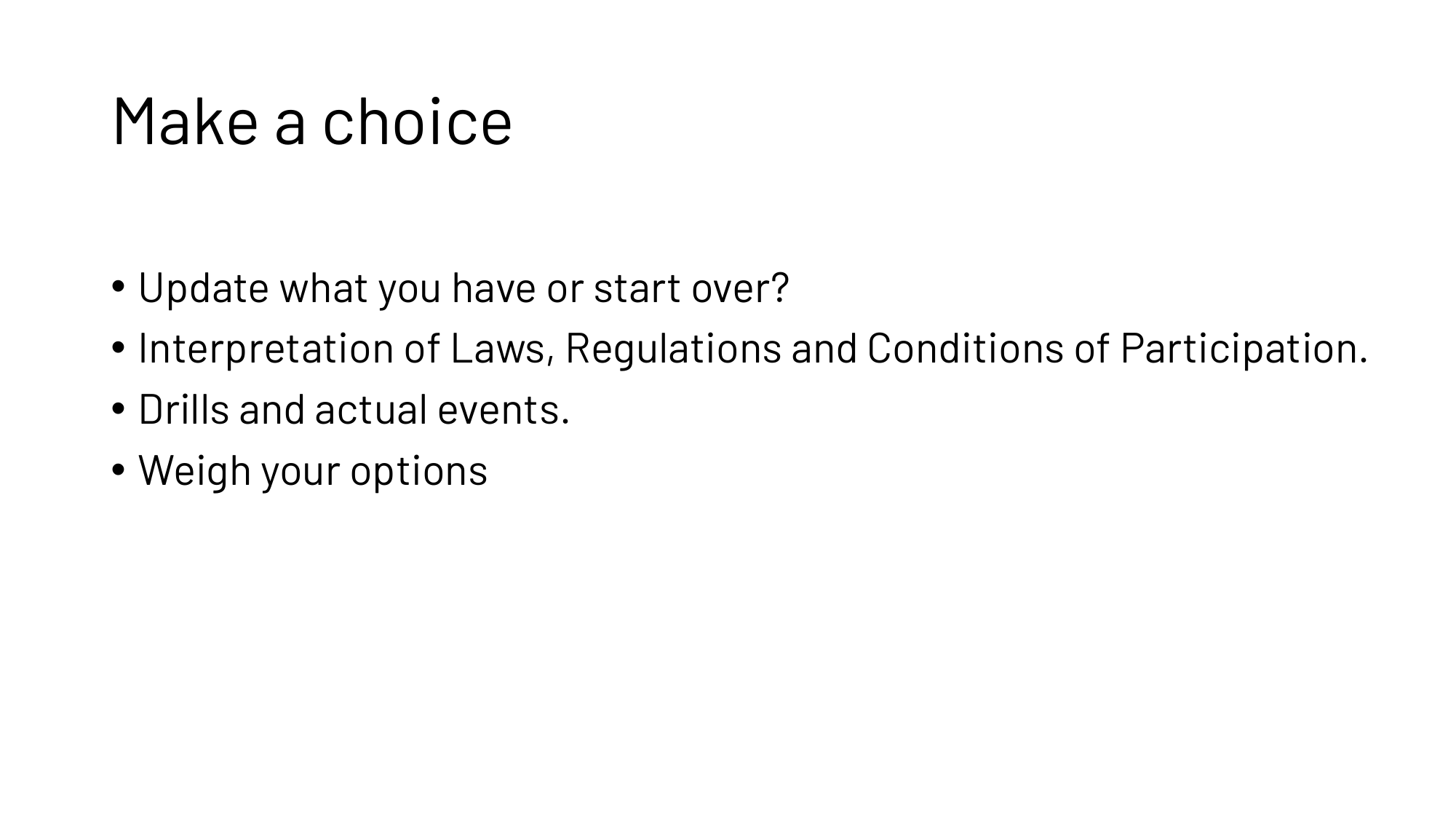

# Make a choice
Update what you have or start over?
Interpretation of Laws, Regulations and Conditions of Participation.
Drills and actual events.
Weigh your options